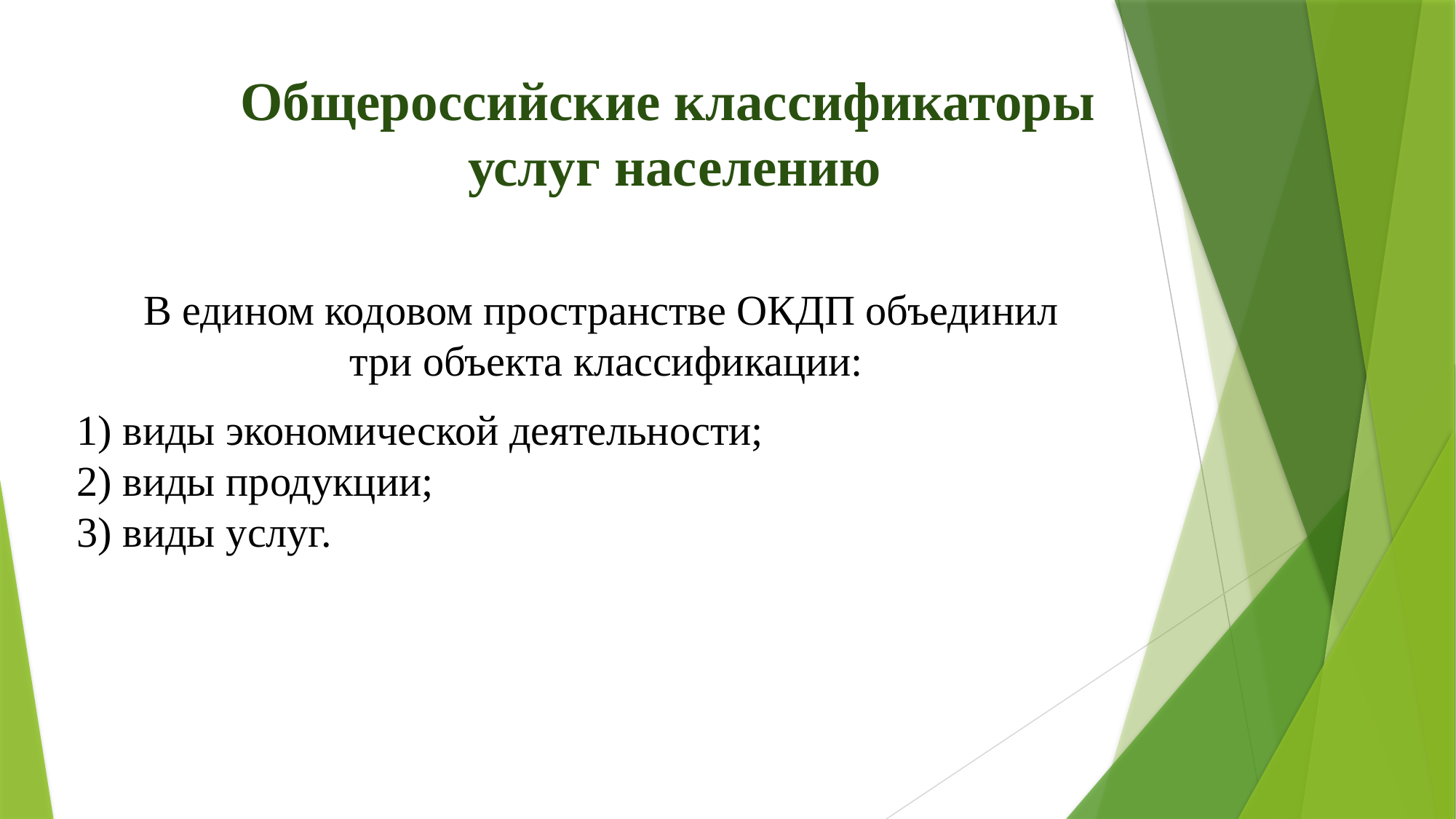

Общероссийские классификаторы
услуг населению
В едином кодовом пространстве ОКДП объединил
три объекта классификации:
 1) виды экономической деятельности;
 2) виды продукции;
 3) виды услуг.